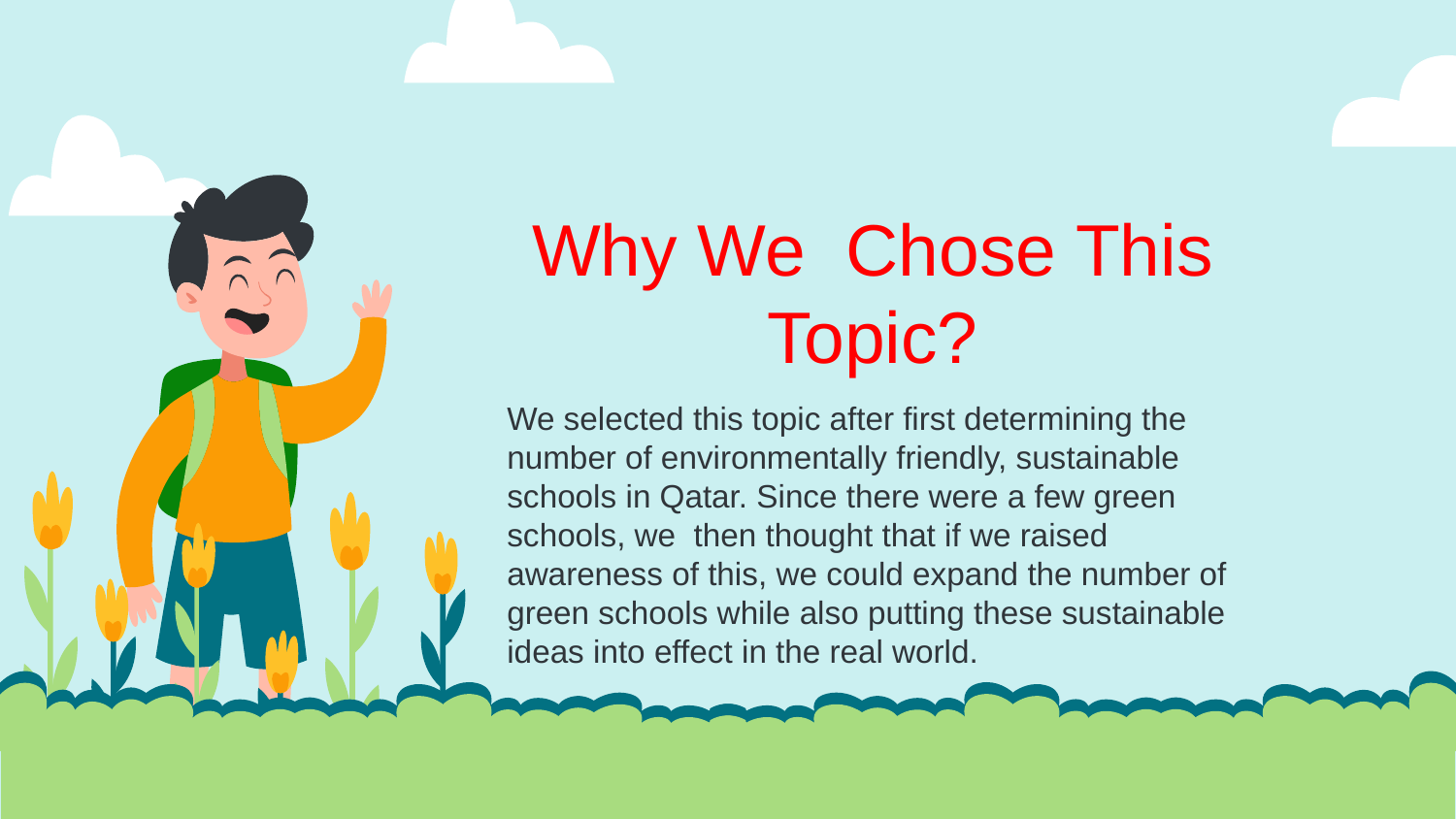

# Why We  Chose This Topic?
We selected this topic after first determining the number of environmentally friendly, sustainable schools in Qatar. Since there were a few green schools, we  then thought that if we raised awareness of this, we could expand the number of green schools while also putting these sustainable ideas into effect in the real world.